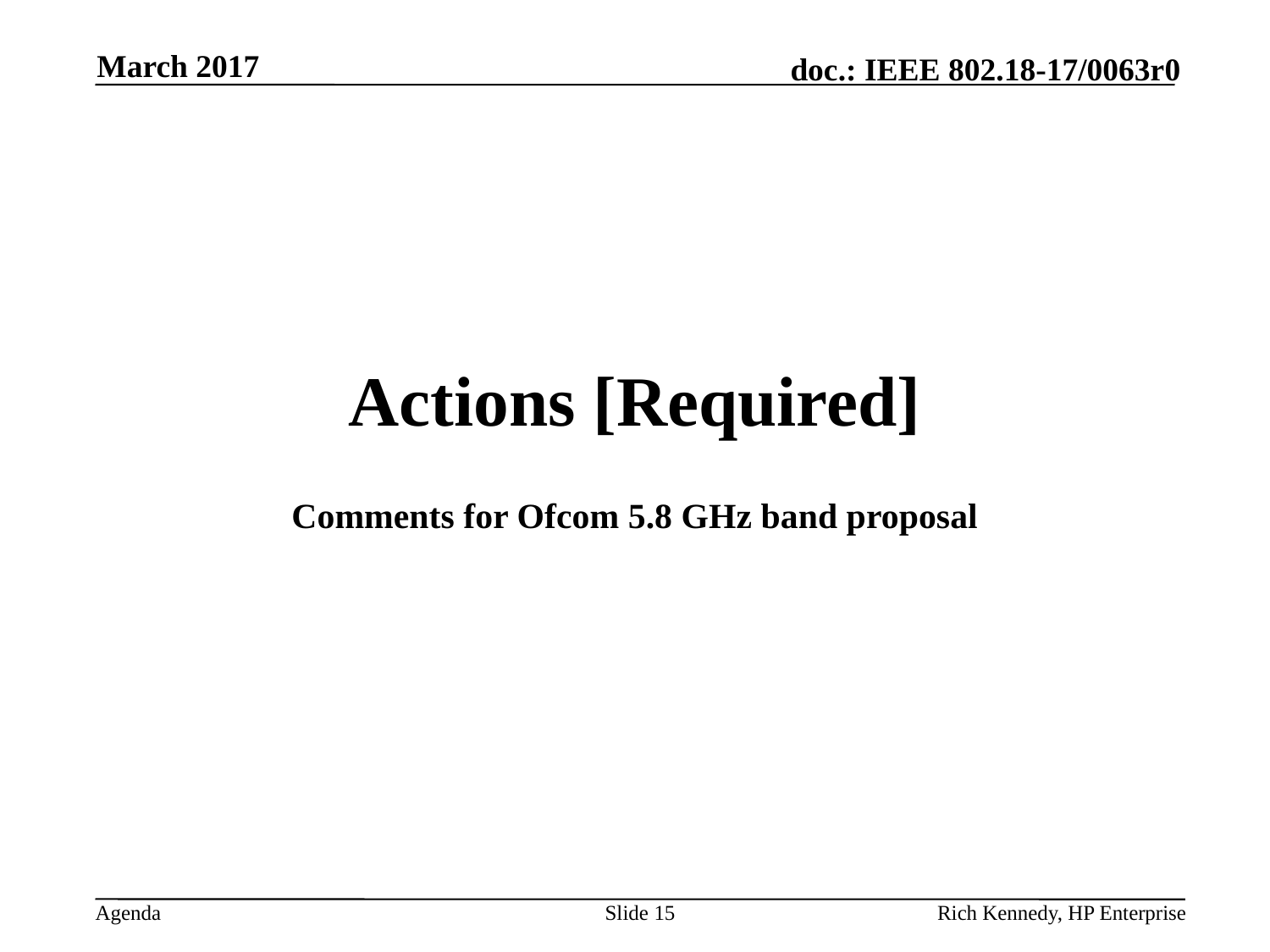

March 2017
# Actions [Required]
Comments for Ofcom 5.8 GHz band proposal
Slide 15
Rich Kennedy, HP Enterprise